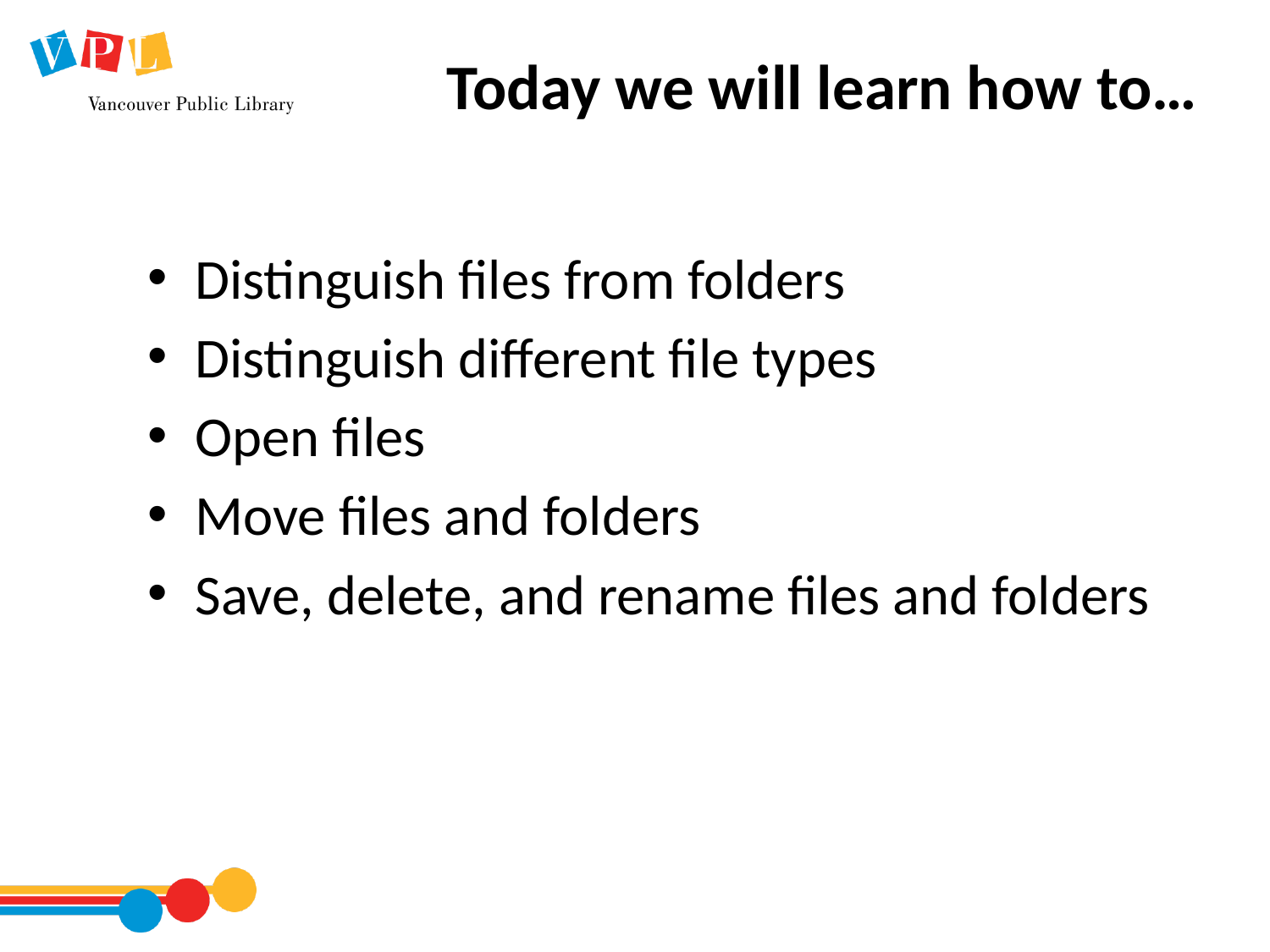

# Today we will learn how to…
Distinguish files from folders
Distinguish different file types
Open files
Move files and folders
Save, delete, and rename files and folders